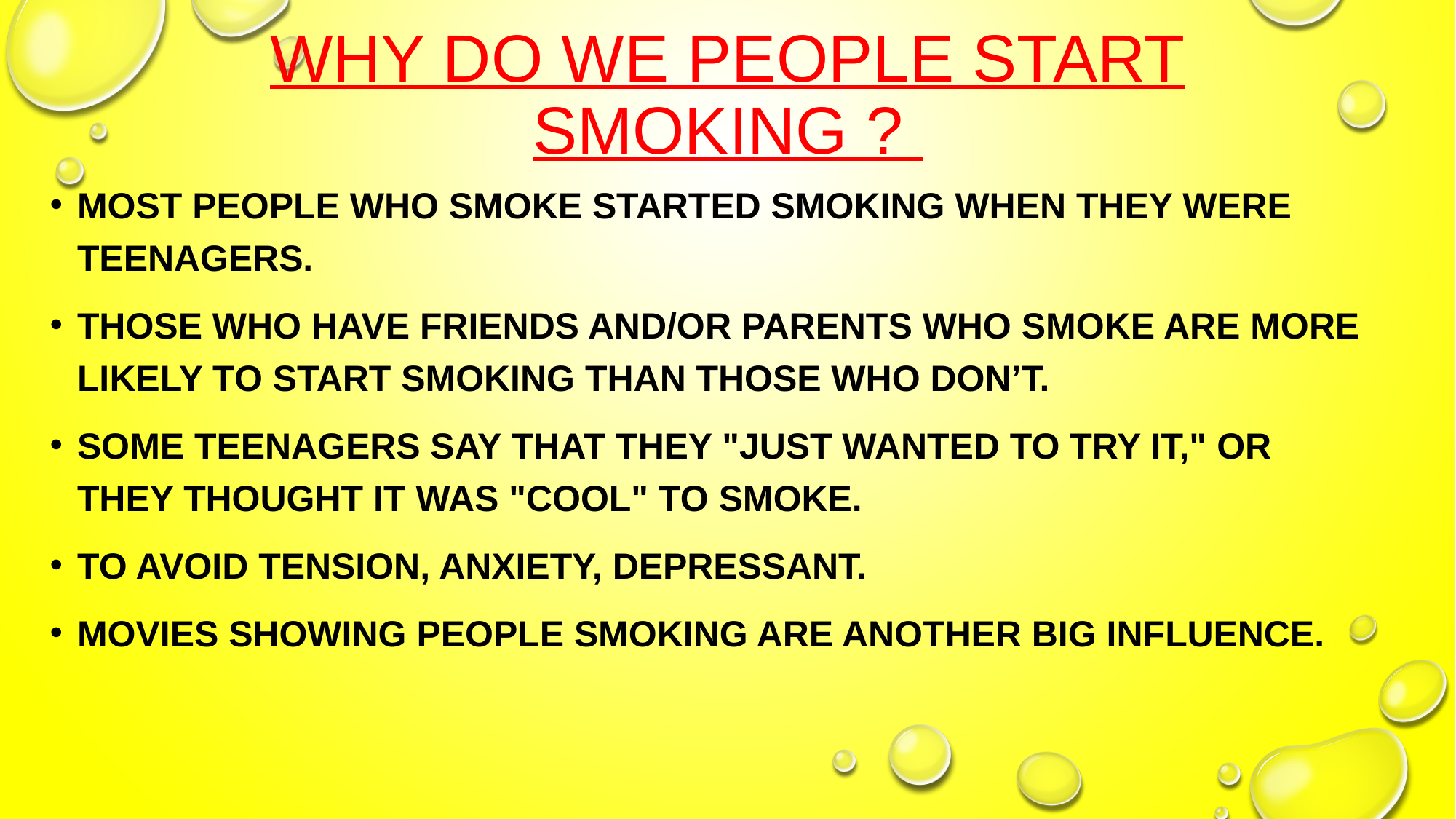

# Why do we people start Smoking ?
Most people who smoke started smoking when they were teenagers.
Those who have friends and/or parents who smoke are more likely to start smoking than those who don’t.
Some teenagers say that they "just wanted to try it," or they thought it was "cool" to smoke.
To avoid tension, anxiety, depressant.
Movies showing people smoking are another big influence.